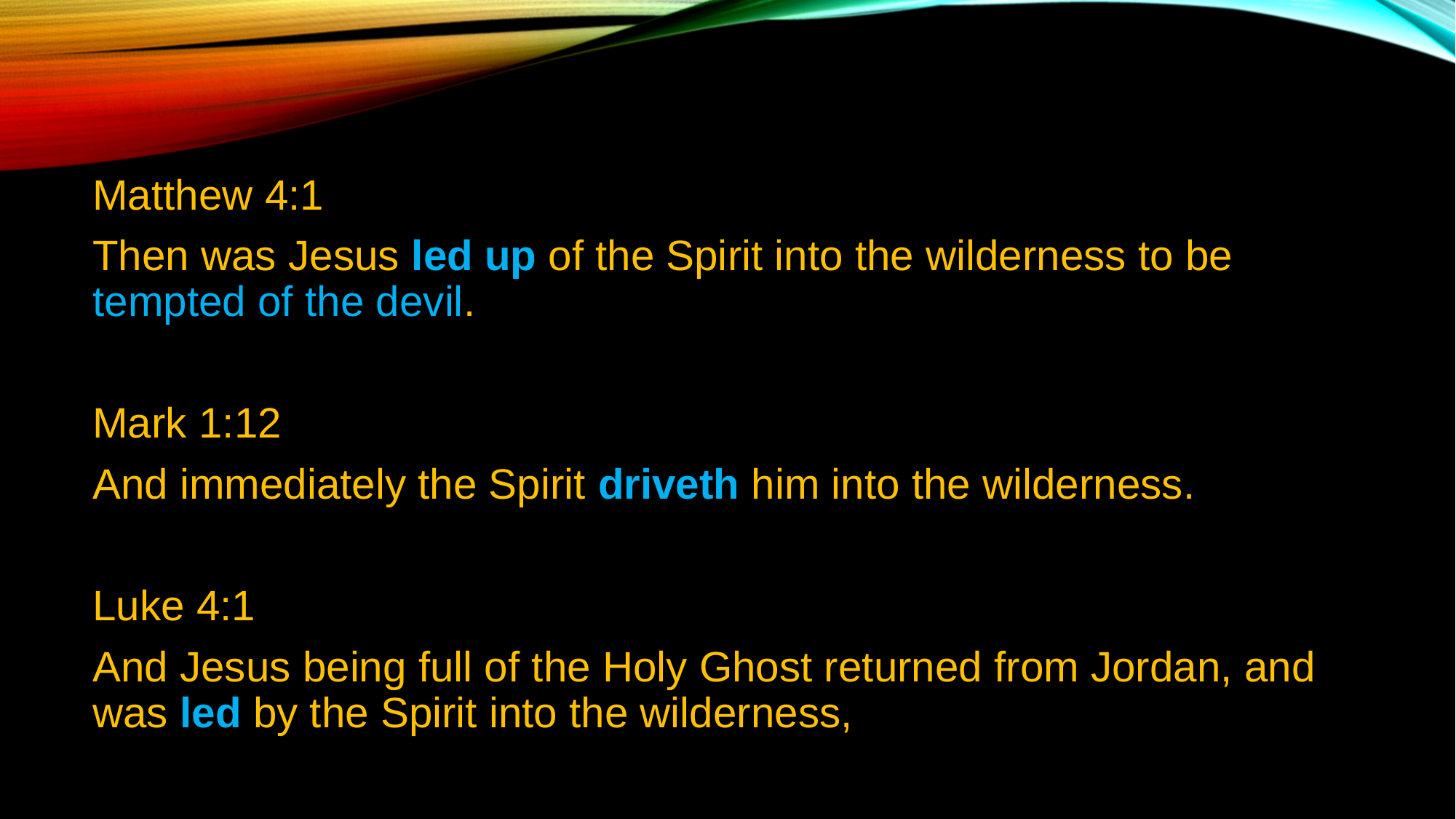

Matthew 4:1
Then was Jesus led up of the Spirit into the wilderness to be tempted of the devil.

Mark 1:12
And immediately the Spirit driveth him into the wilderness.

Luke 4:1
And Jesus being full of the Holy Ghost returned from Jordan, and was led by the Spirit into the wilderness,